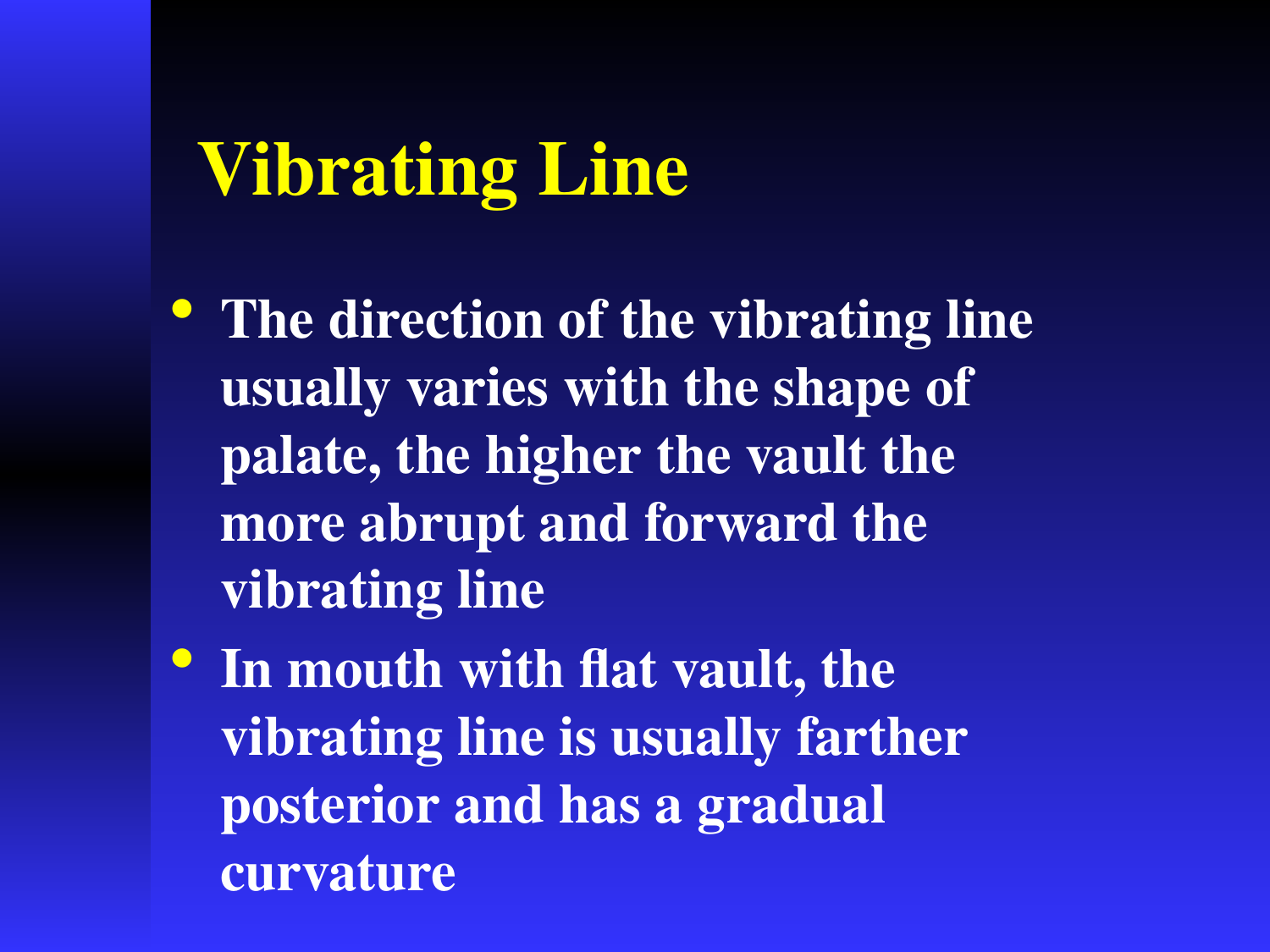

# Vibrating Line
The direction of the vibrating line usually varies with the shape of palate, the higher the vault the more abrupt and forward the vibrating line
In mouth with flat vault, the vibrating line is usually farther posterior and has a gradual curvature